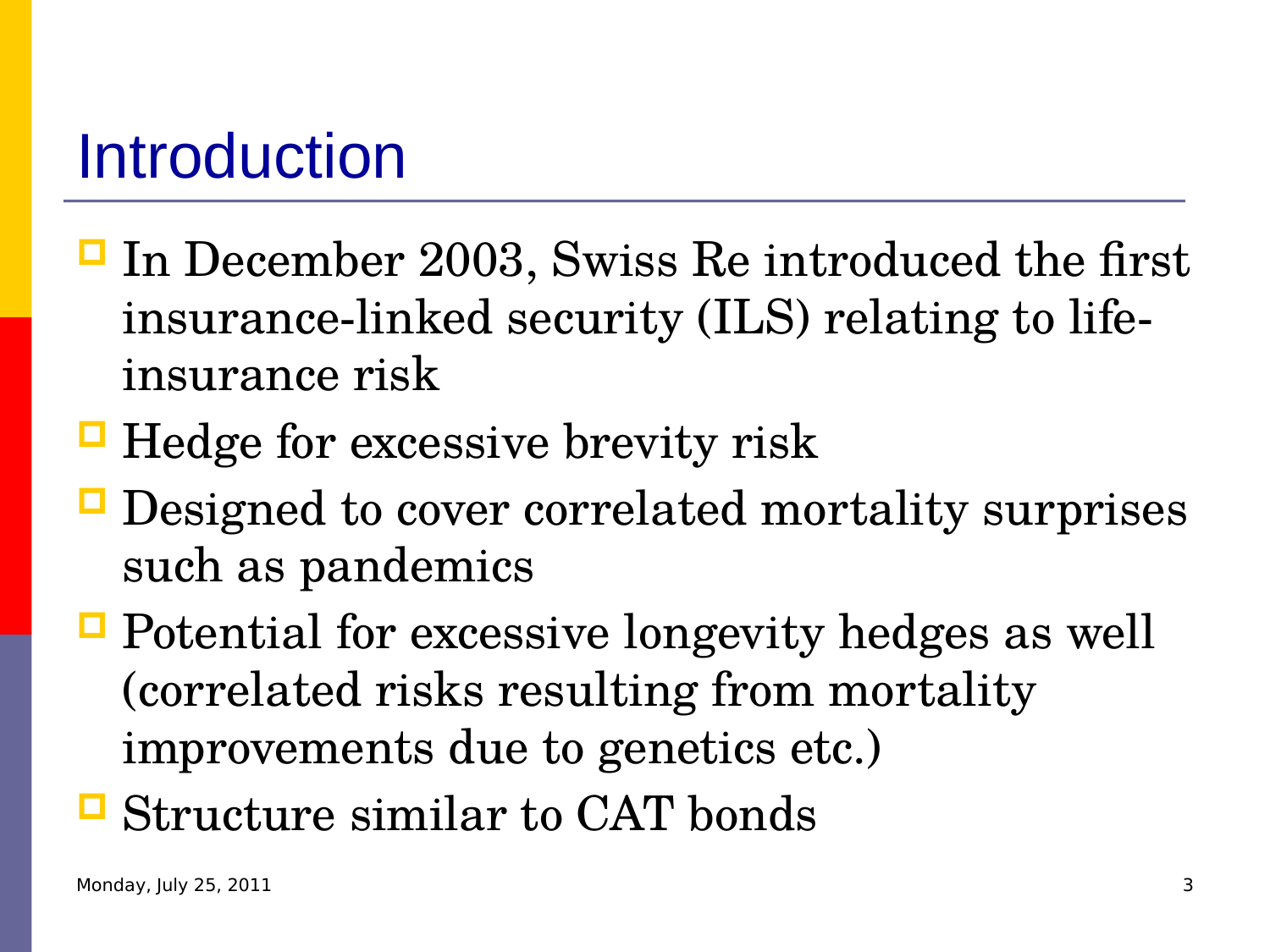

# Introduction
In December 2003, Swiss Re introduced the first insurance-linked security (ILS) relating to life-insurance risk
Hedge for excessive brevity risk
Designed to cover correlated mortality surprises such as pandemics
Potential for excessive longevity hedges as well (correlated risks resulting from mortality improvements due to genetics etc.)
Structure similar to CAT bonds
Monday, July 25, 2011
3